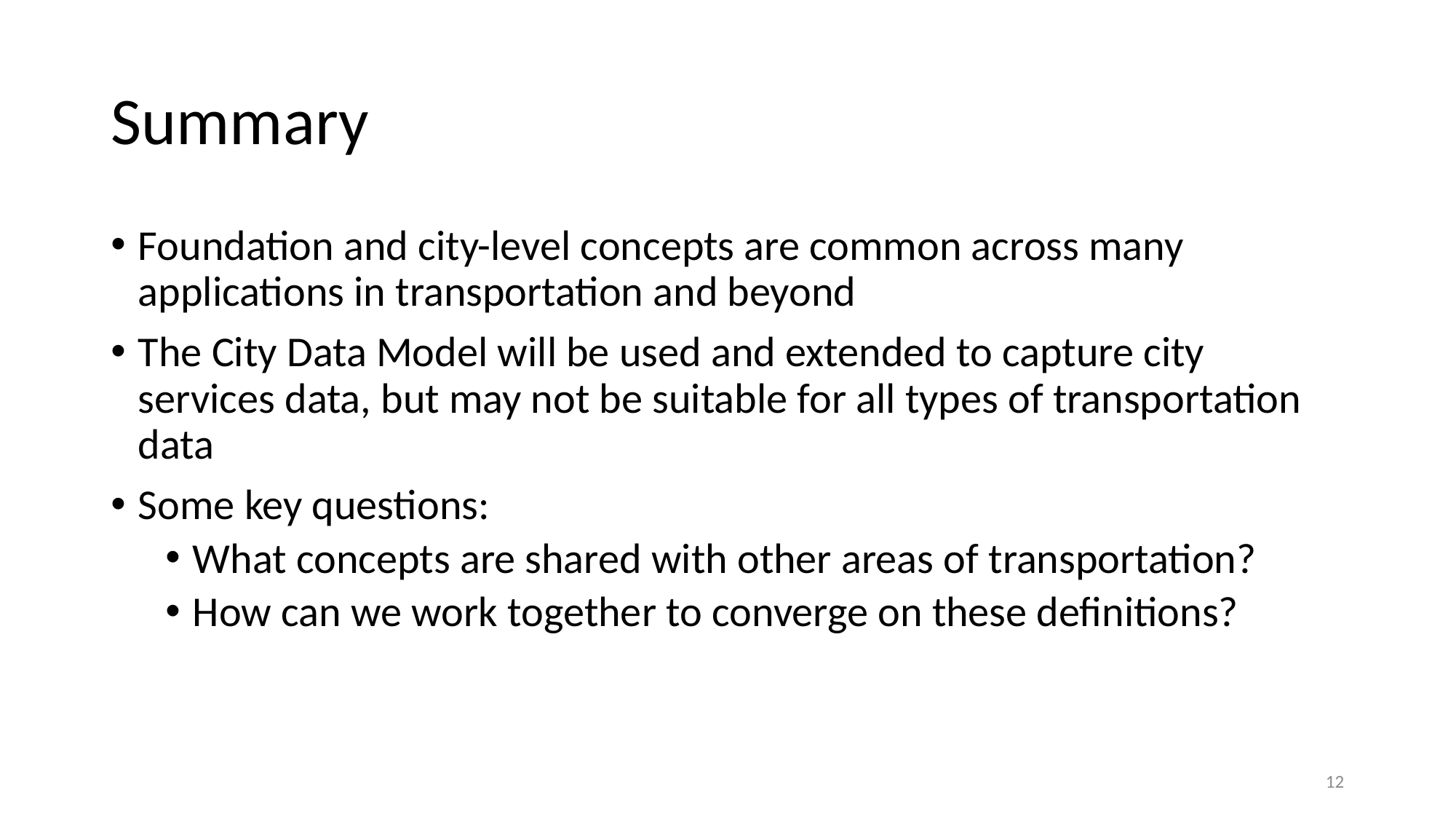

# Summary
Foundation and city-level concepts are common across many applications in transportation and beyond
The City Data Model will be used and extended to capture city services data, but may not be suitable for all types of transportation data
Some key questions:
What concepts are shared with other areas of transportation?
How can we work together to converge on these definitions?
12